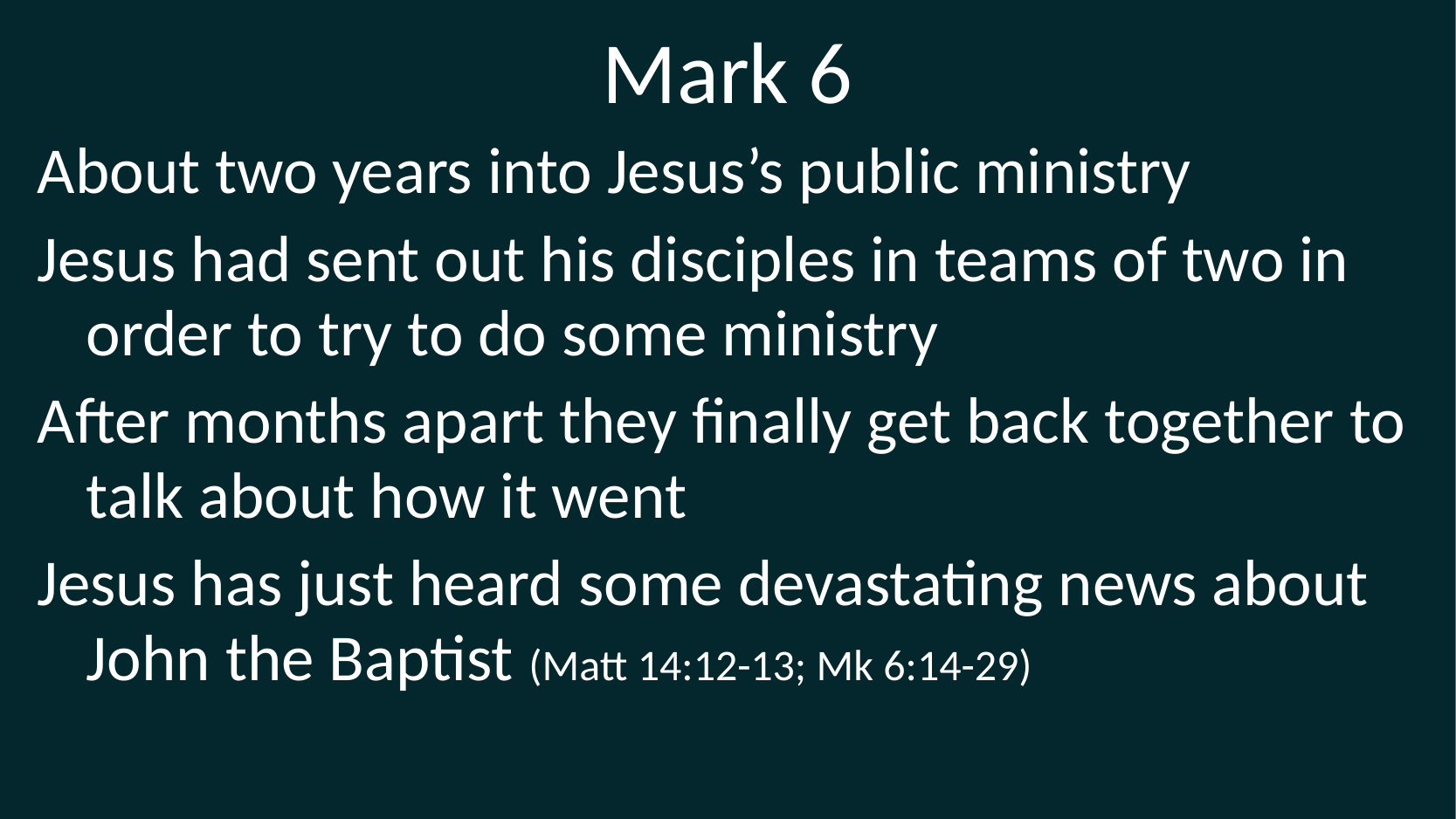

# Mark 6
About two years into Jesus’s public ministry
Jesus had sent out his disciples in teams of two in order to try to do some ministry
After months apart they finally get back together to talk about how it went
Jesus has just heard some devastating news about John the Baptist (Matt 14:12-13; Mk 6:14-29)